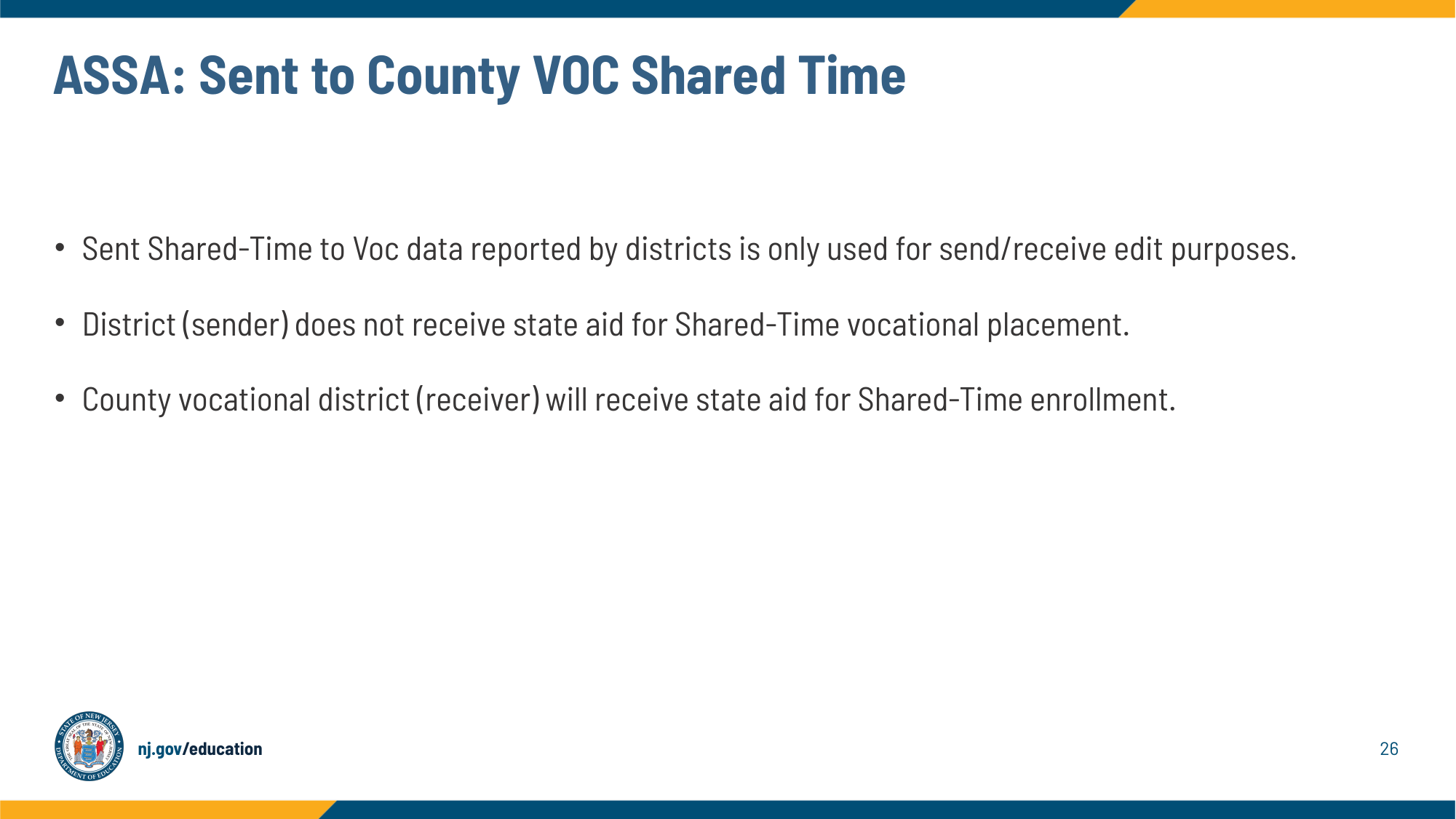

# ASSA: Sent to County VOC Shared Time
Sent Shared-Time to Voc data reported by districts is only used for send/receive edit purposes.
District (sender) does not receive state aid for Shared-Time vocational placement.
County vocational district (receiver) will receive state aid for Shared-Time enrollment.